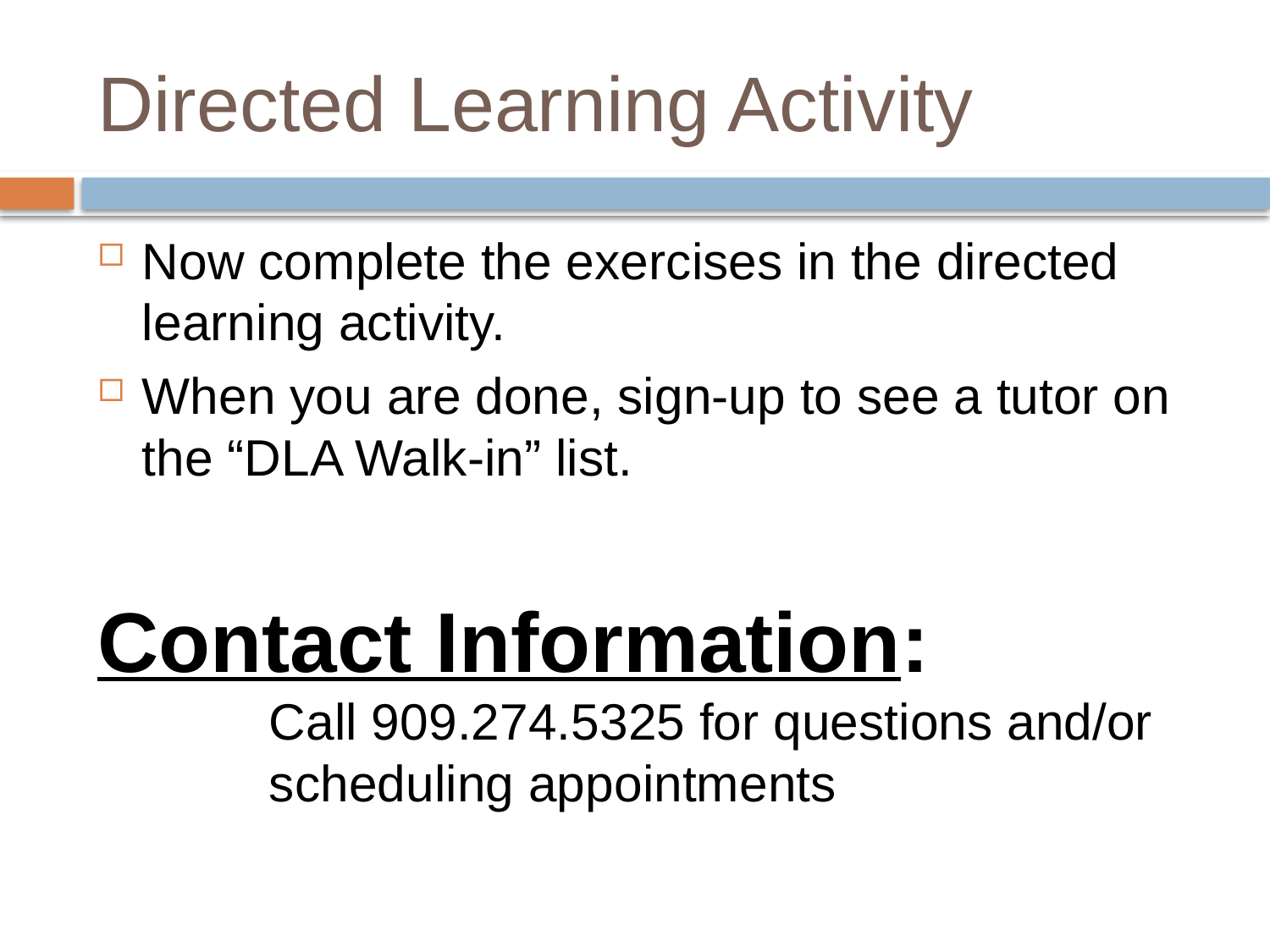

# Directed Learning Activity
Now complete the exercises in the directed learning activity.
When you are done, sign-up to see a tutor on the “DLA Walk-in” list.

Contact Information:
		Call 909.274.5325 for questions and/or 	scheduling appointments